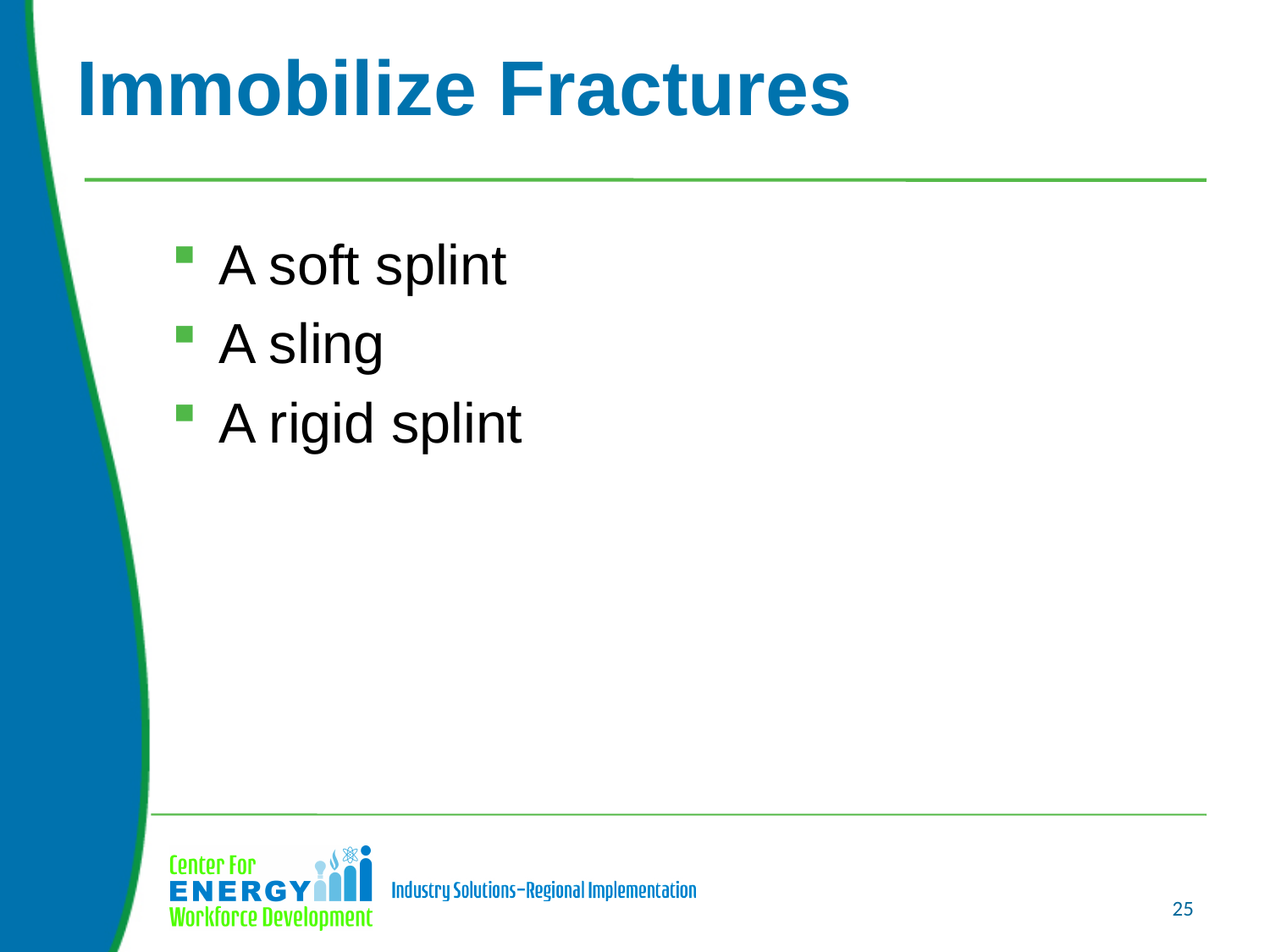

# Immobilize Fractures
A soft splint
A sling
A rigid splint

25